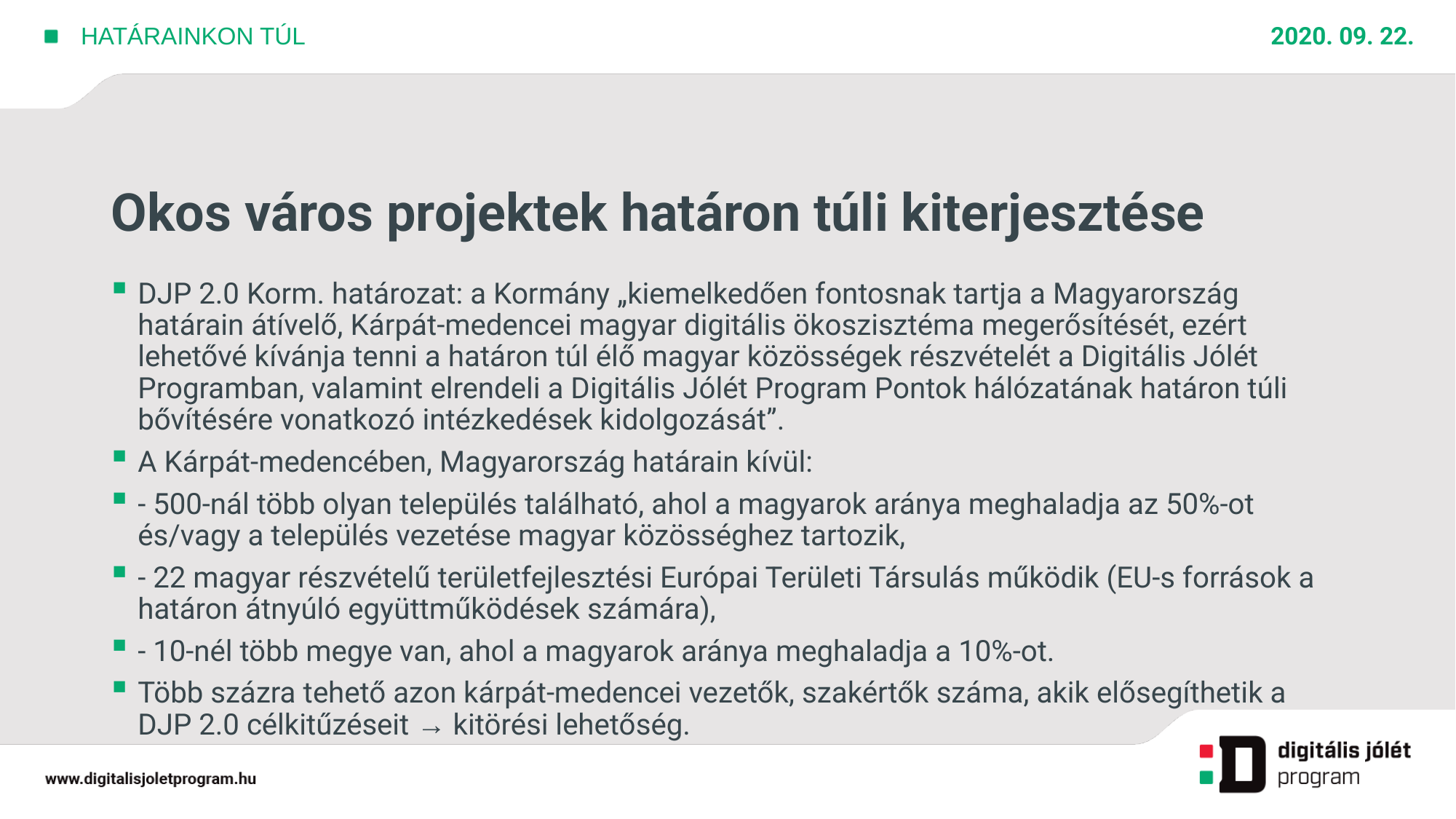

2020. 09. 22.
Határainkon túl
# Okos város projektek határon túli kiterjesztése
DJP 2.0 Korm. határozat: a Kormány „kiemelkedően fontosnak tartja a Magyarország határain átívelő, Kárpát-medencei magyar digitális ökoszisztéma megerősítését, ezért lehetővé kívánja tenni a határon túl élő magyar közösségek részvételét a Digitális Jólét Programban, valamint elrendeli a Digitális Jólét Program Pontok hálózatának határon túli bővítésére vonatkozó intézkedések kidolgozását”.
A Kárpát-medencében, Magyarország határain kívül:
- 500-nál több olyan település található, ahol a magyarok aránya meghaladja az 50%-ot és/vagy a település vezetése magyar közösséghez tartozik,
- 22 magyar részvételű területfejlesztési Európai Területi Társulás működik (EU-s források a határon átnyúló együttműködések számára),
- 10-nél több megye van, ahol a magyarok aránya meghaladja a 10%-ot.
Több százra tehető azon kárpát-medencei vezetők, szakértők száma, akik elősegíthetik a DJP 2.0 célkitűzéseit → kitörési lehetőség.